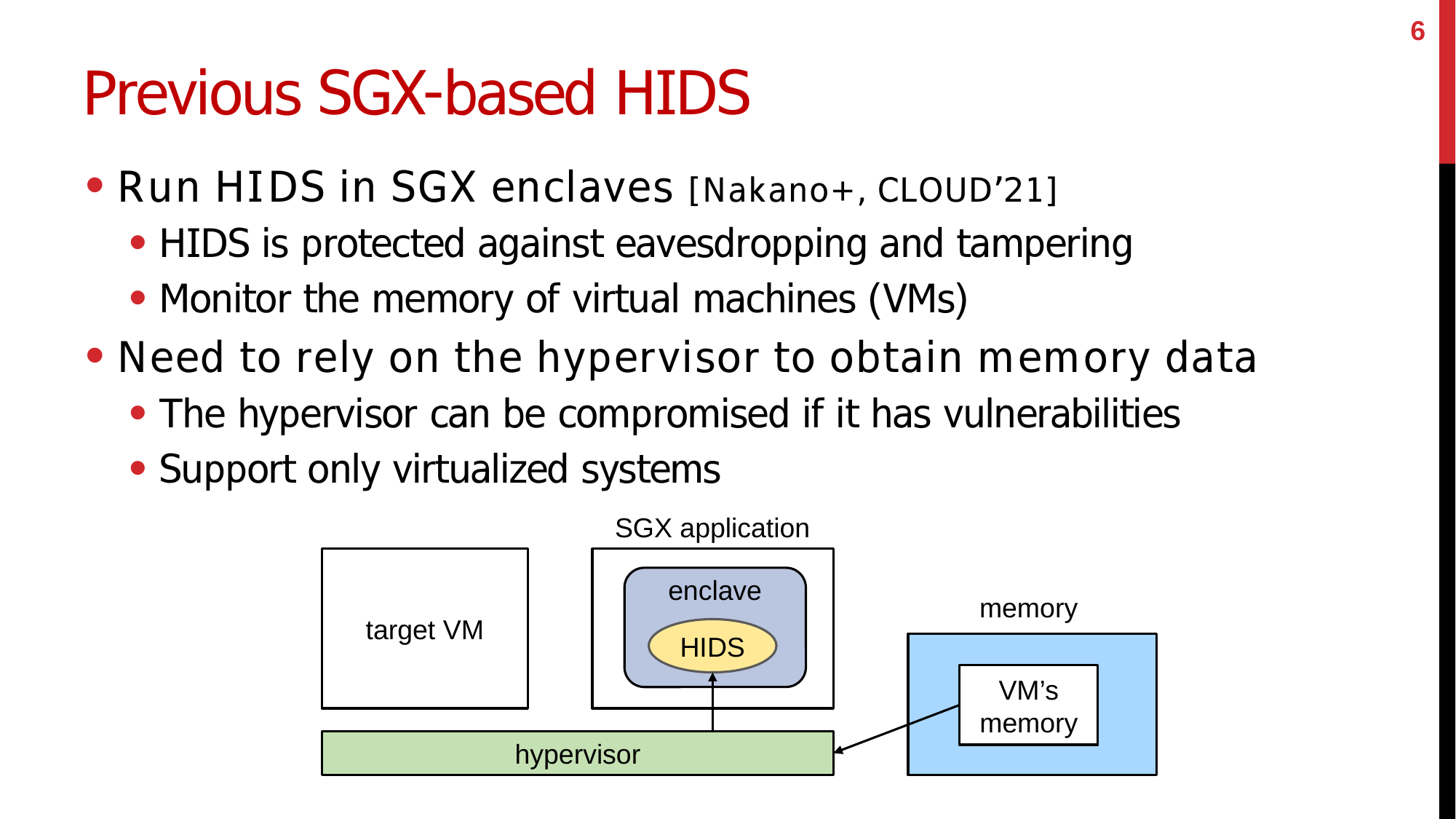

6
# Previous SGX-based HIDS
Run HIDS in SGX enclaves [Nakano+, CLOUD’21]
HIDS is protected against eavesdropping and tampering
Monitor the memory of virtual machines (VMs)
Need to rely on the hypervisor to obtain memory data
The hypervisor can be compromised if it has vulnerabilities
Support only virtualized systems
SGX application
target VM

enclave
memory
HIDS

VM’s
memory
hypervisor